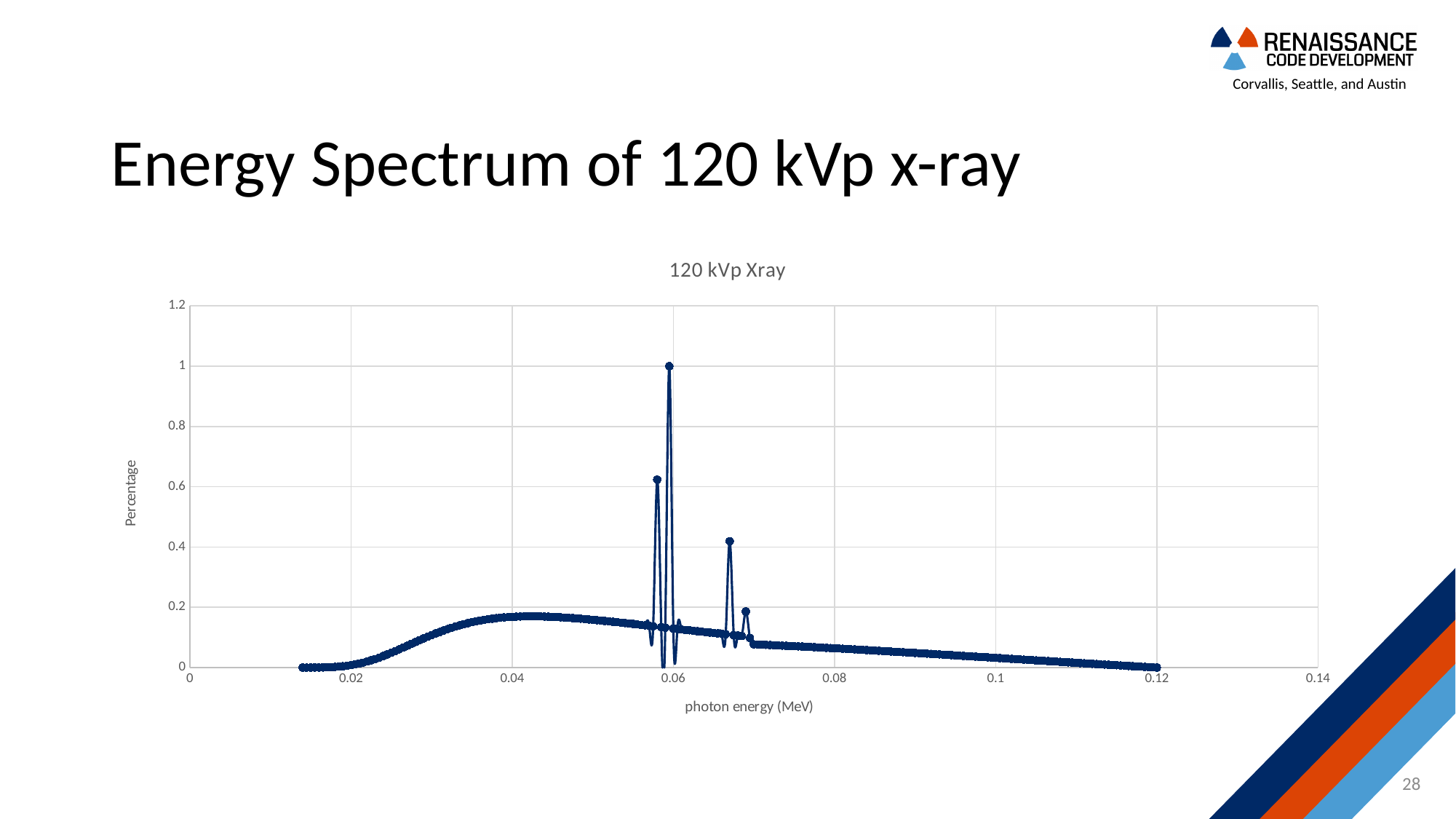

# Energy Spectrum of 120 kVp x-ray

### Chart: 120 kVp Xray

| Category | SP10 |
|---|---|
28